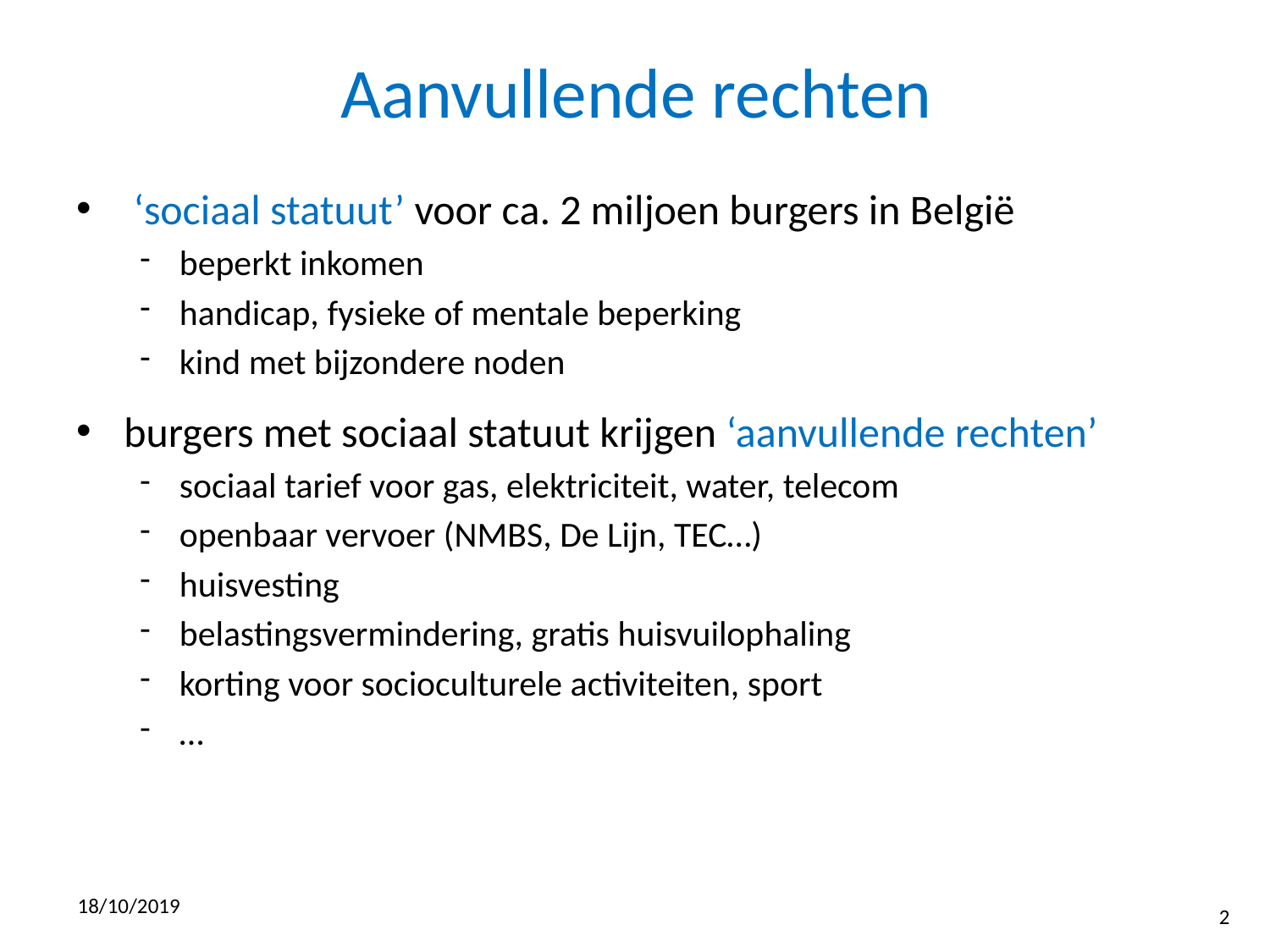

# Aanvullende rechten
 ‘sociaal statuut’ voor ca. 2 miljoen burgers in België
beperkt inkomen
handicap, fysieke of mentale beperking
kind met bijzondere noden

burgers met sociaal statuut krijgen ‘aanvullende rechten’
sociaal tarief voor gas, elektriciteit, water, telecom
openbaar vervoer (NMBS, De Lijn, TEC…)
huisvesting
belastingsvermindering, gratis huisvuilophaling
korting voor socioculturele activiteiten, sport
…

18/10/2019
2